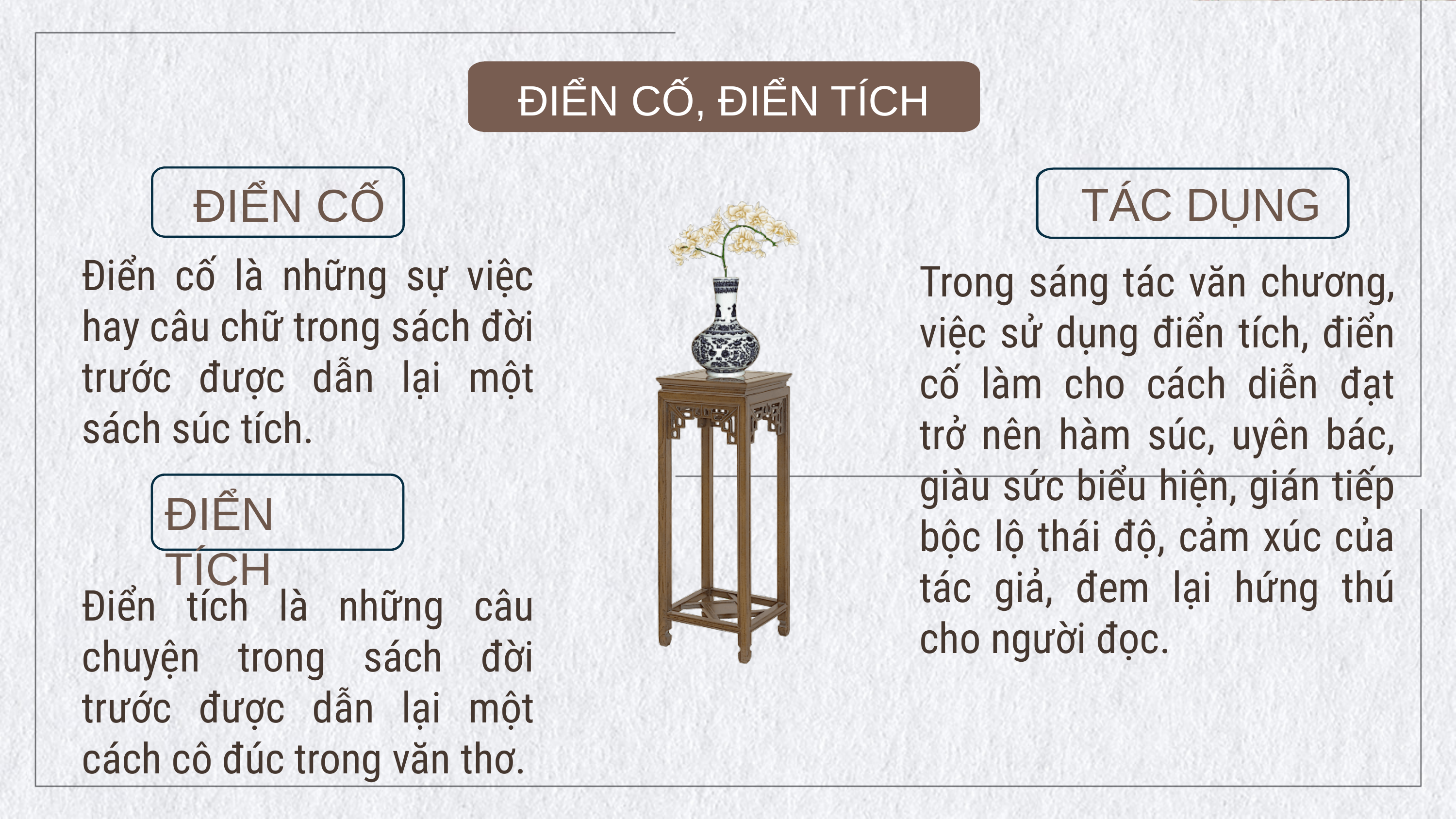

ĐIỂN CỐ, ĐIỂN TÍCH

TÁC DỤNG
ĐIỂN CỐ

Điển cố là những sự việc hay câu chữ trong sách đời trước được dẫn lại một sách súc tích.
Trong sáng tác văn chương, việc sử dụng điển tích, điển cố làm cho cách diễn đạt trở nên hàm súc, uyên bác, giàu sức biểu hiện, gián tiếp bộc lộ thái độ, cảm xúc của tác giả, đem lại hứng thú cho người đọc.

ĐIỂN TÍCH
Điển tích là những câu chuyện trong sách đời trước được dẫn lại một cách cô đúc trong văn thơ.